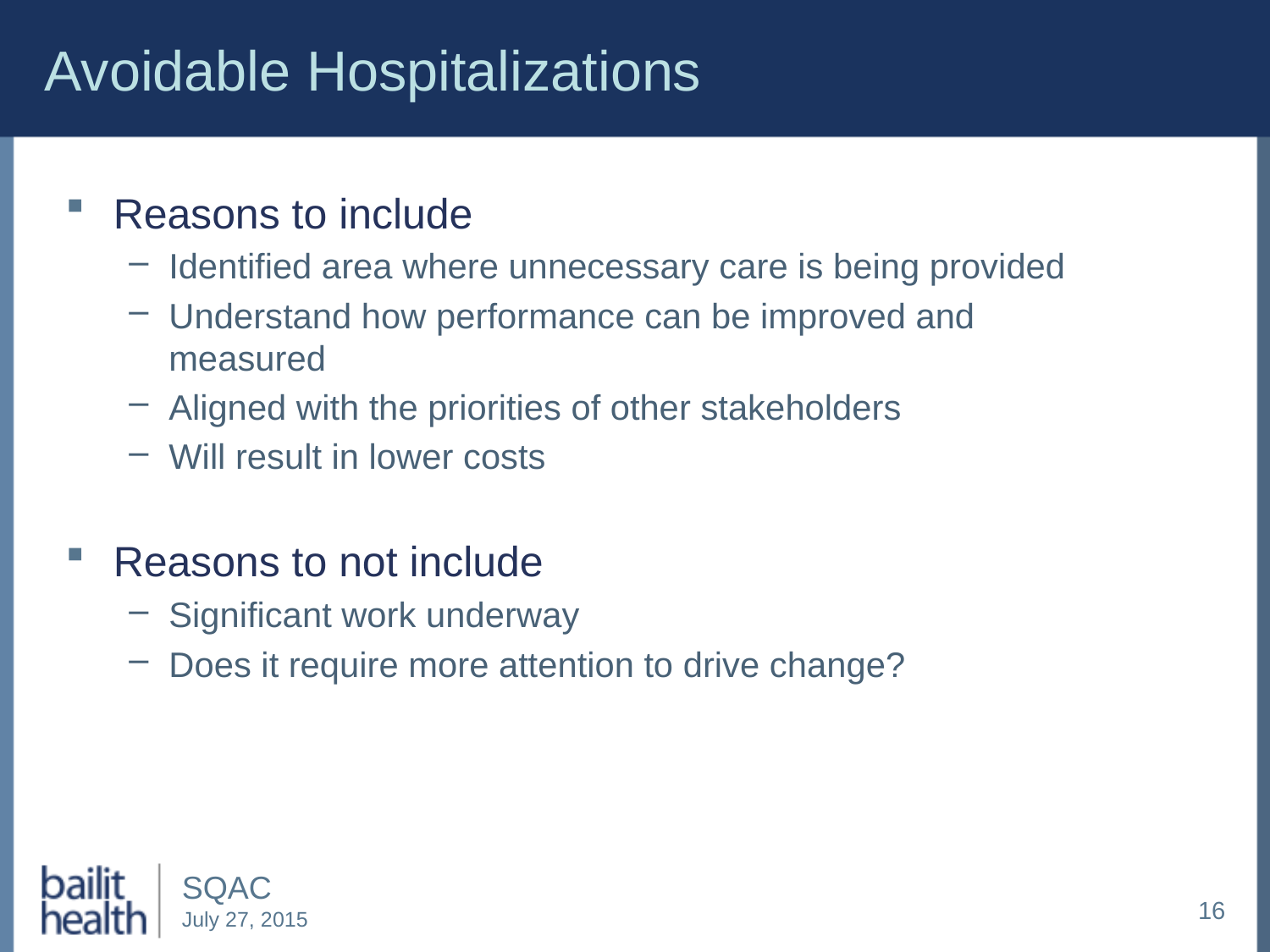

# Avoidable Hospitalizations
Reasons to include
Identified area where unnecessary care is being provided
Understand how performance can be improved and measured
Aligned with the priorities of other stakeholders
Will result in lower costs

Reasons to not include
Significant work underway
Does it require more attention to drive change?
16